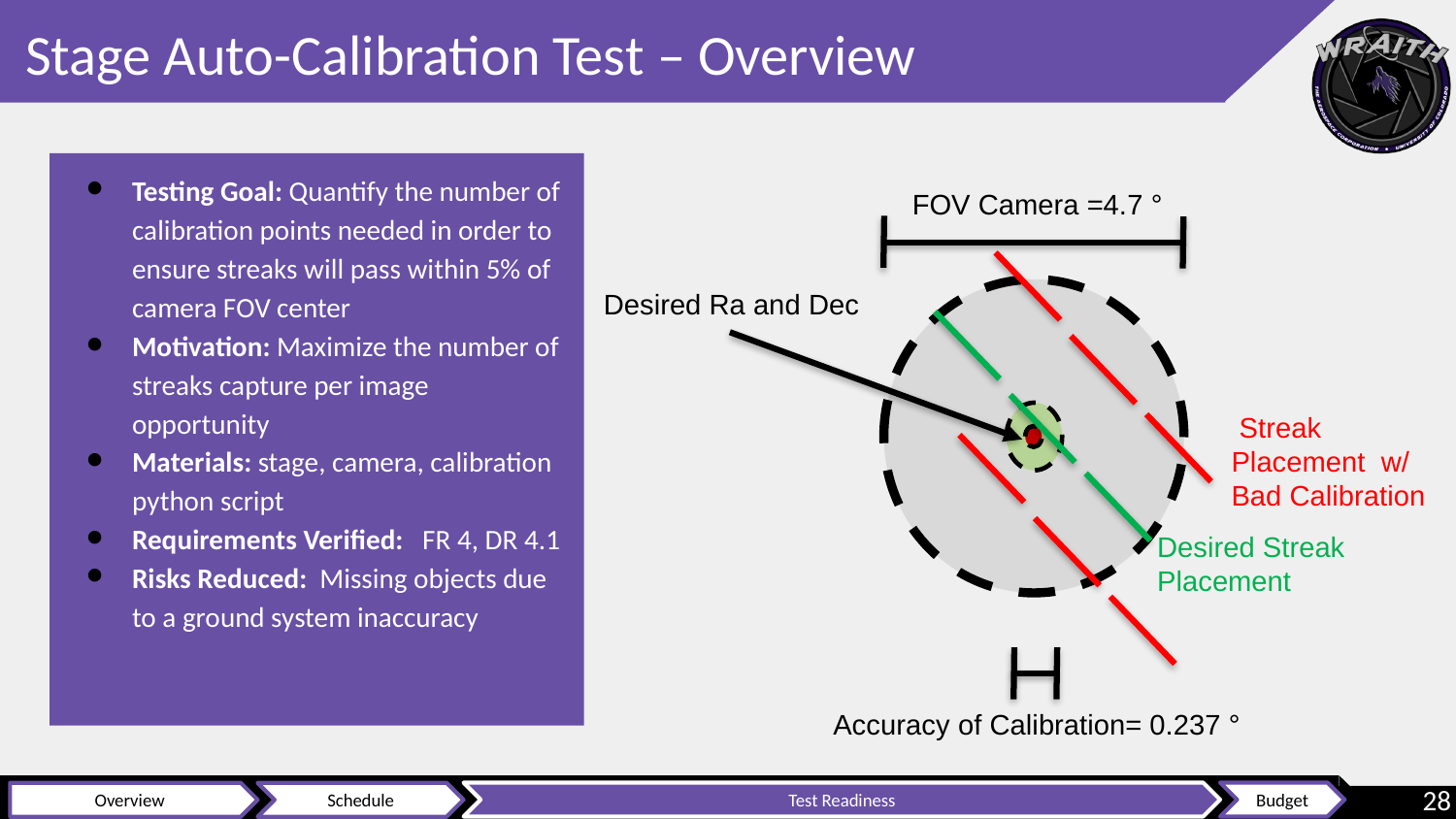

# Stage Auto-Calibration Test – Overview
Testing Goal: Quantify the number of calibration points needed in order to ensure streaks will pass within 5% of camera FOV center
Motivation: Maximize the number of streaks capture per image opportunity
Materials: stage, camera, calibration python script
Requirements Verified:   FR 4, DR 4.1
Risks Reduced:  Missing objects due to a ground system inaccuracy

FOV Camera =4.7 °
Desired Ra and Dec

 Streak Placement  w/ Bad Calibration

Desired Streak Placement
Accuracy of Calibration= 0.237 °
28
Test Readiness
Budget
Overview
Schedule